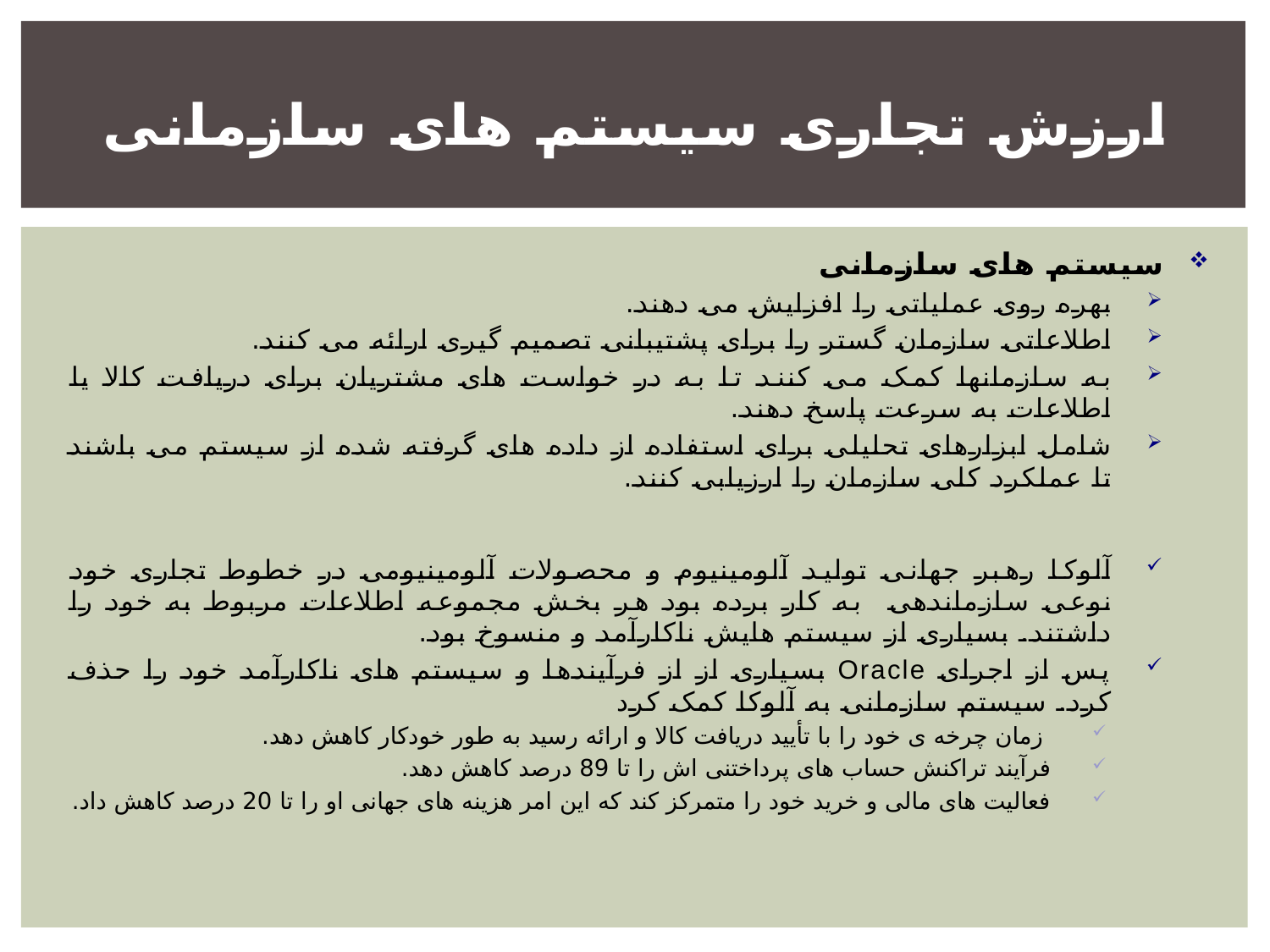

# ارزش تجاری سیستم های سازمانی
سیستم های سازمانی
بهره روی عملیاتی را افزایش می دهند.
اطلاعاتی سازمان گستر را برای پشتیبانی تصمیم گیری ارائه می کنند.
به سازمانها کمک می کنند تا به در خواست های مشتریان برای دریافت کالا یا اطلاعات به سرعت پاسخ دهند.
شامل ابزارهای تحلیلی برای استفاده از داده های گرفته شده از سیستم می باشند تا عملکرد کلی سازمان را ارزیابی کنند.

آلوکا رهبر جهانی تولید آلومینیوم و محصولات آلومینیومی در خطوط تجاری خود نوعی سازماندهی  به کار برده بود هر بخش مجموعه اطلاعات مربوط به خود را داشتند. بسیاری از سیستم هایش ناکارآمد و منسوخ بود.
پس از اجرای Oracle بسیاری از از فرآیندها و سیستم های ناکارآمد خود را حذف کرد. سیستم سازمانی به آلوکا کمک کرد
 زمان چرخه ی خود را با تأیید دریافت کالا و ارائه رسید به طور خودکار کاهش دهد.
فرآیند تراکنش حساب های پرداختنی اش را تا 89 درصد کاهش دهد.
فعالیت های مالی و خرید خود را متمرکز کند که این امر هزینه های جهانی او را تا 20 درصد کاهش داد.